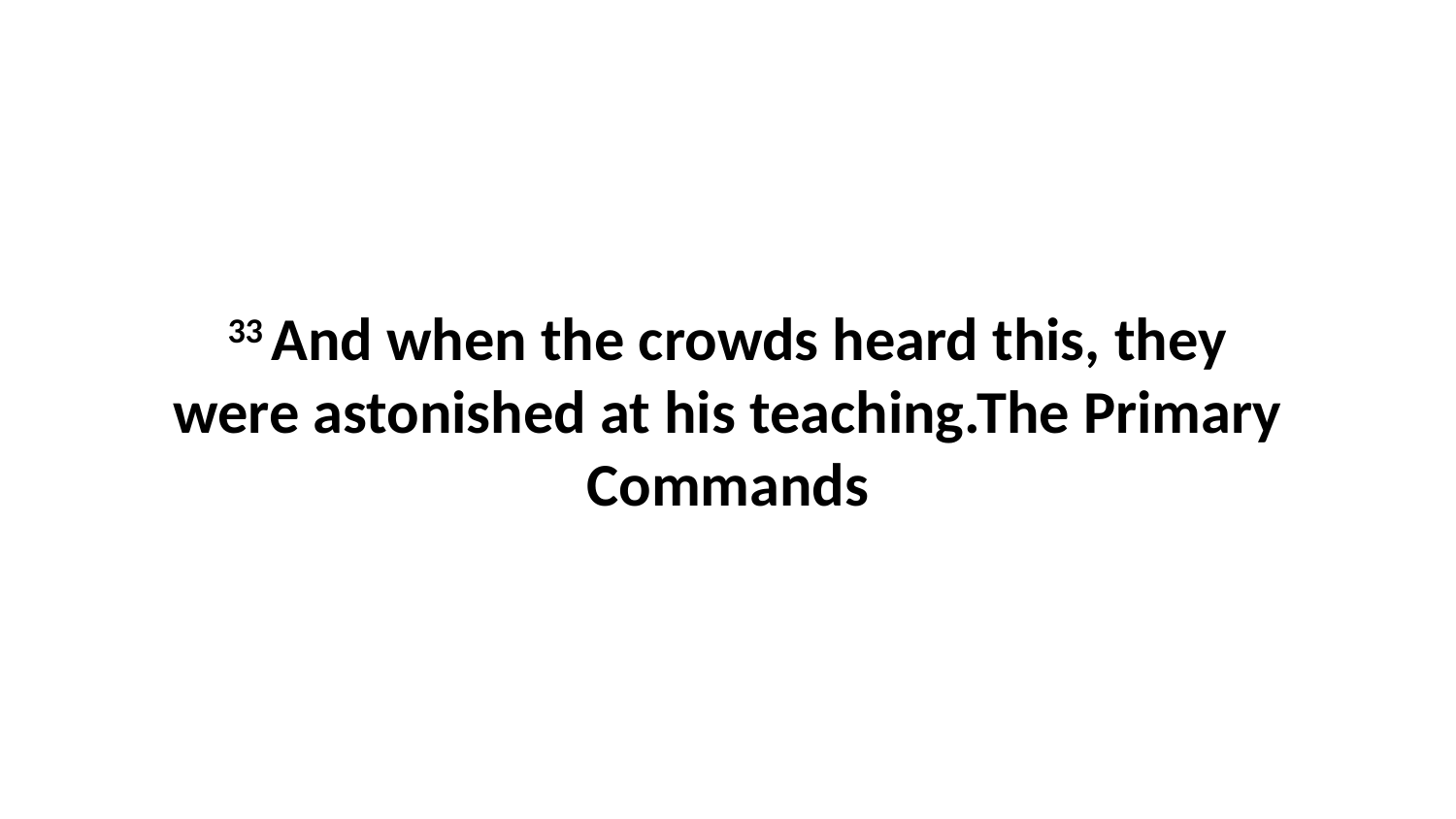

33 And when the crowds heard this, they were astonished at his teaching.The Primary Commands